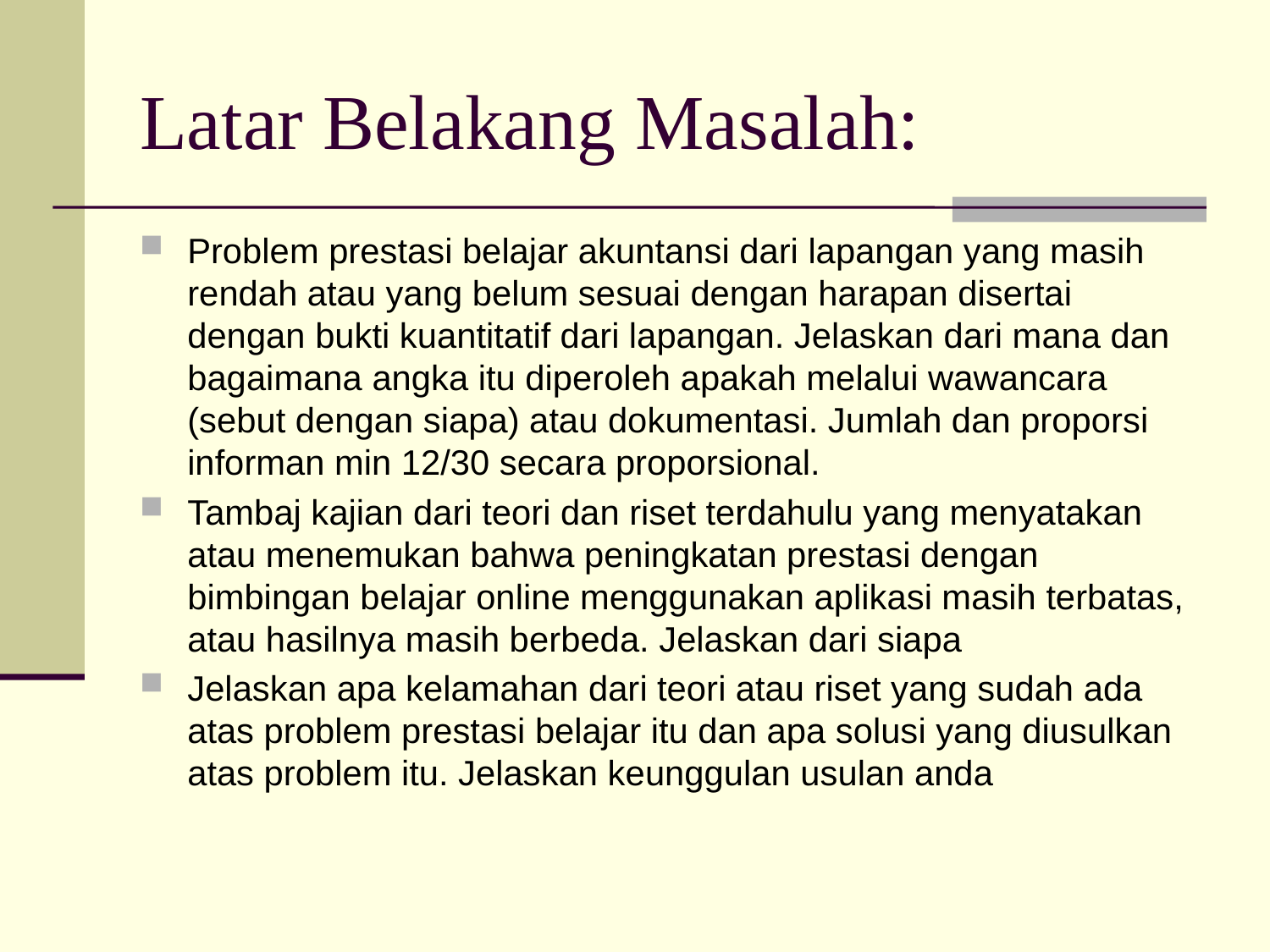

# Latar Belakang Masalah:
Problem prestasi belajar akuntansi dari lapangan yang masih rendah atau yang belum sesuai dengan harapan disertai dengan bukti kuantitatif dari lapangan. Jelaskan dari mana dan bagaimana angka itu diperoleh apakah melalui wawancara (sebut dengan siapa) atau dokumentasi. Jumlah dan proporsi informan min 12/30 secara proporsional.
Tambaj kajian dari teori dan riset terdahulu yang menyatakan atau menemukan bahwa peningkatan prestasi dengan bimbingan belajar online menggunakan aplikasi masih terbatas, atau hasilnya masih berbeda. Jelaskan dari siapa
Jelaskan apa kelamahan dari teori atau riset yang sudah ada atas problem prestasi belajar itu dan apa solusi yang diusulkan atas problem itu. Jelaskan keunggulan usulan anda